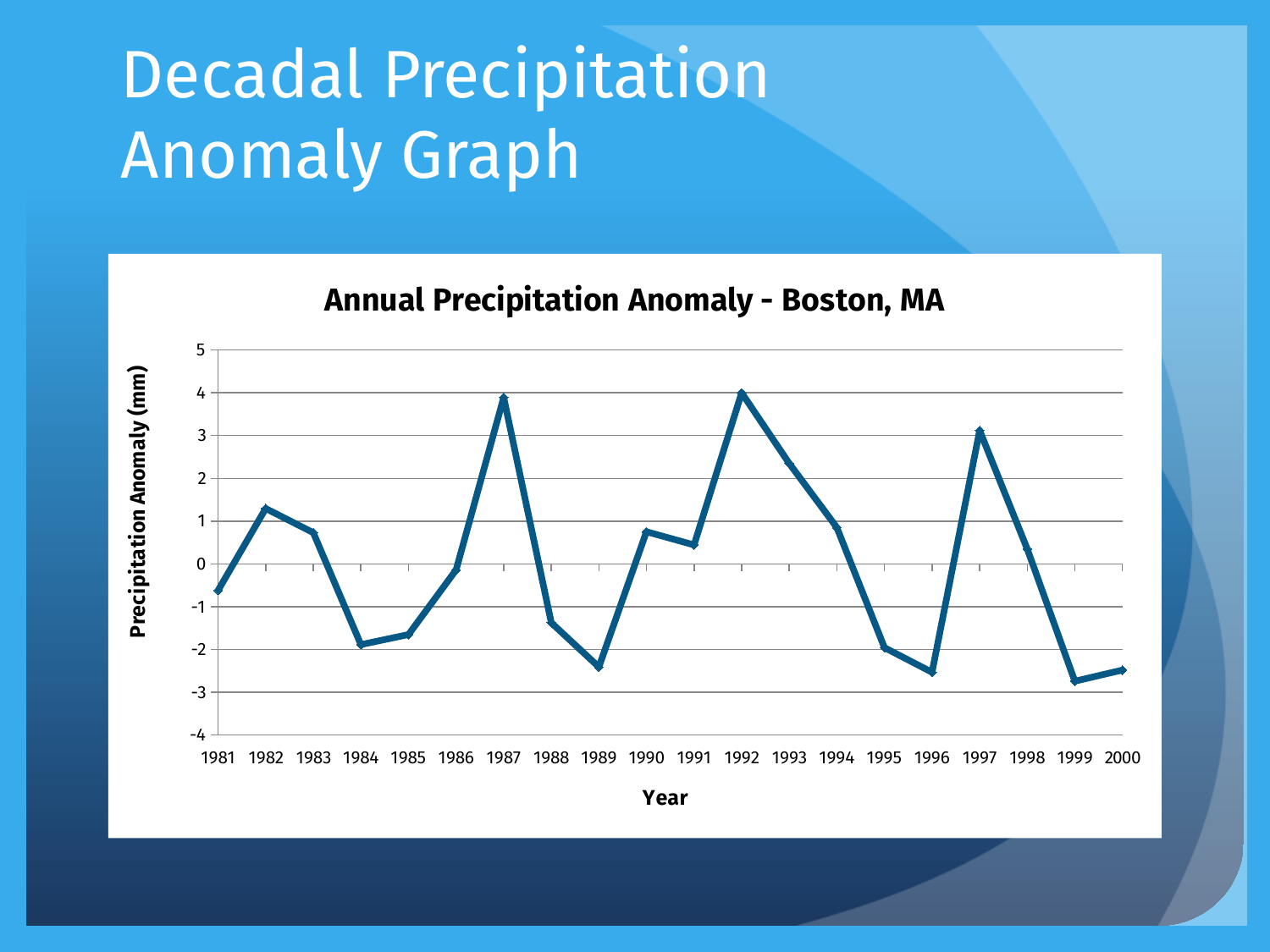

# Decadal Precipitation Anomaly Graph

### Chart: Annual Precipitation Anomaly - Boston, MA

| Category |  |
|---|---|